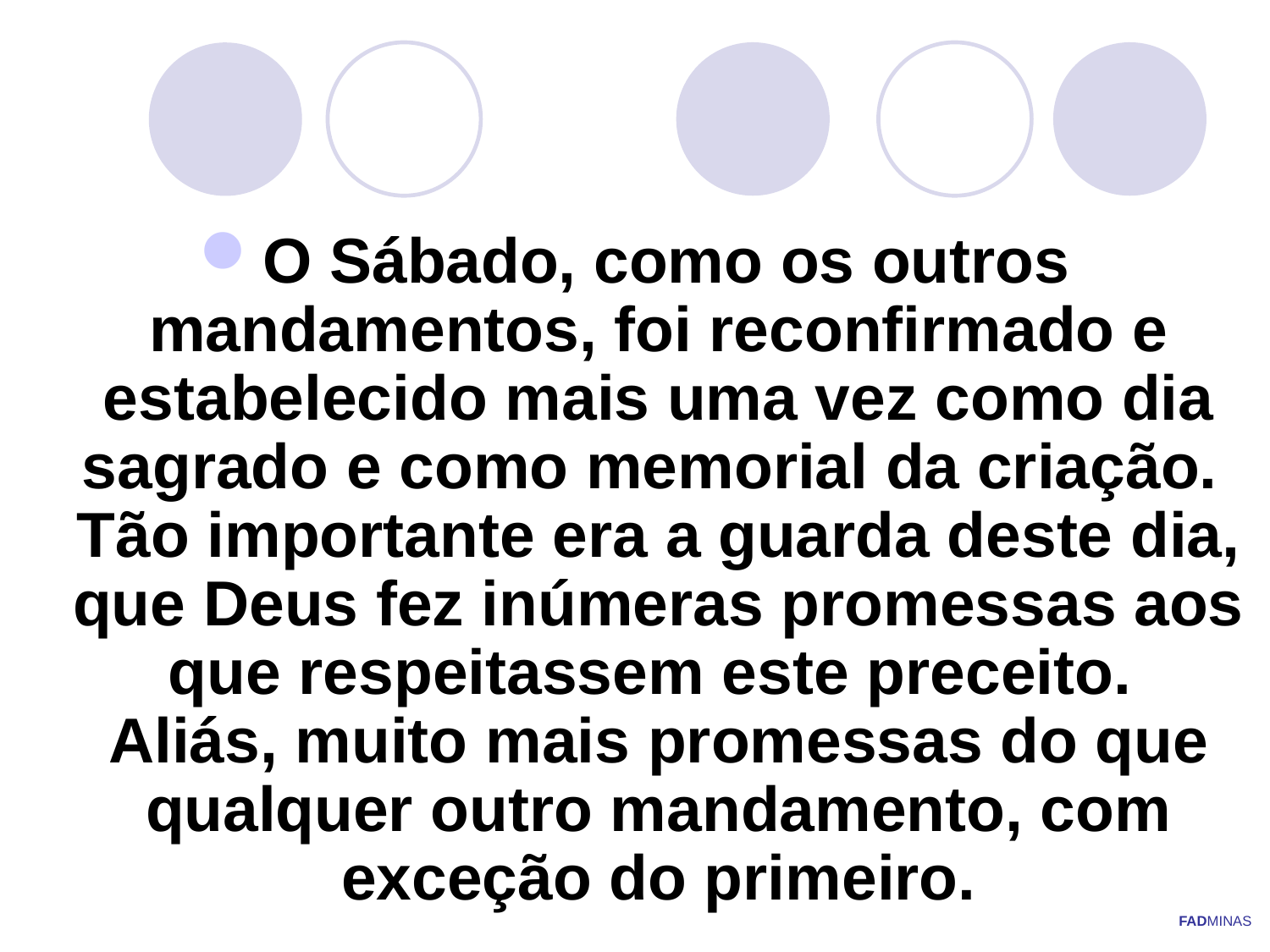

O Sábado, como os outros mandamentos, foi reconfirmado e estabelecido mais uma vez como dia sagrado e como memorial da criação.
Tão importante era a guarda deste dia, que Deus fez inúmeras promessas aos que respeitassem este preceito.
Aliás, muito mais promessas do que qualquer outro mandamento, com exceção do primeiro.
FADMINAS